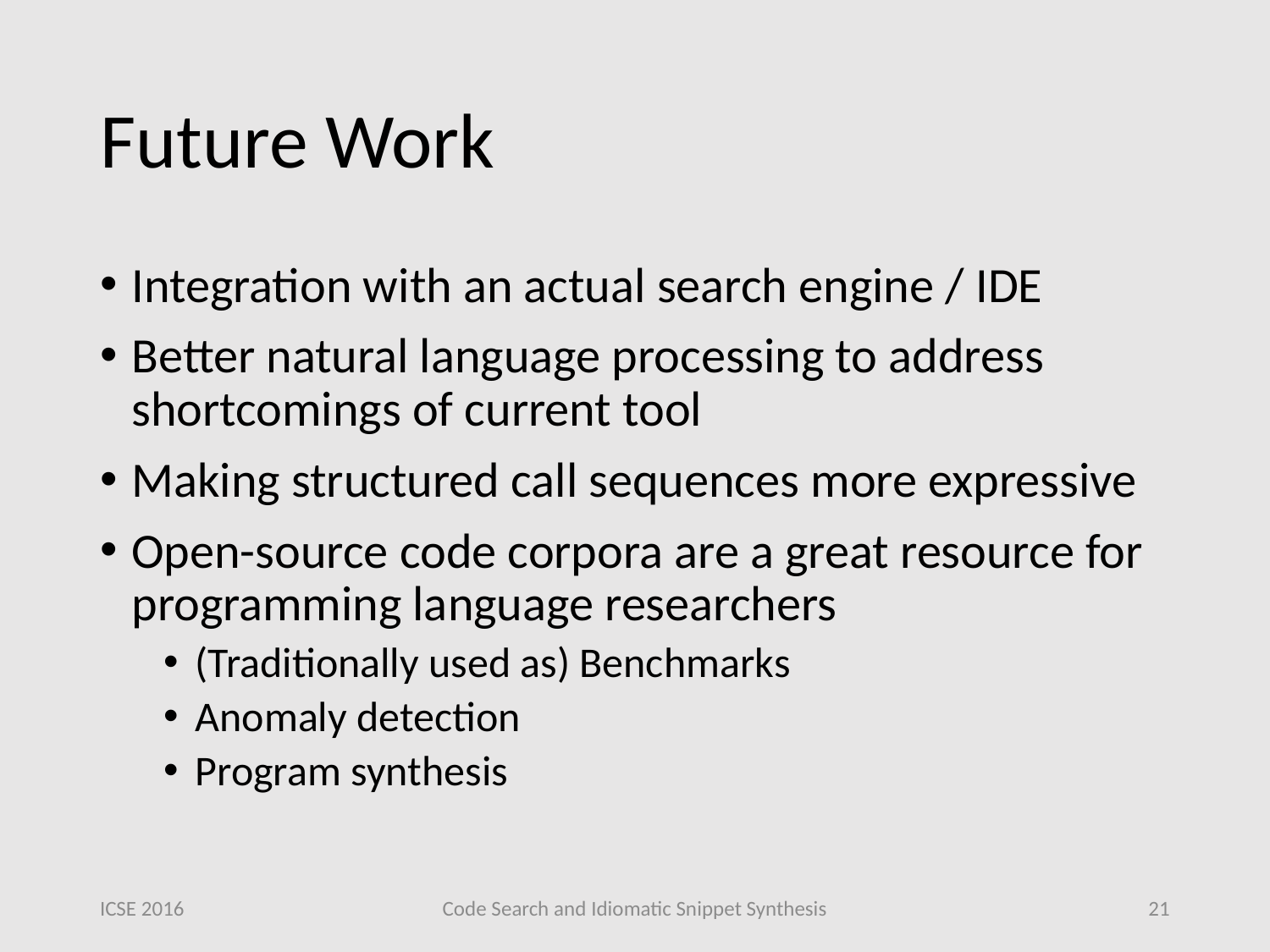

# Future Work
Integration with an actual search engine / IDE
Better natural language processing to address shortcomings of current tool
Making structured call sequences more expressive
Open-source code corpora are a great resource for programming language researchers
(Traditionally used as) Benchmarks
Anomaly detection
Program synthesis
ICSE 2016
Code Search and Idiomatic Snippet Synthesis
21